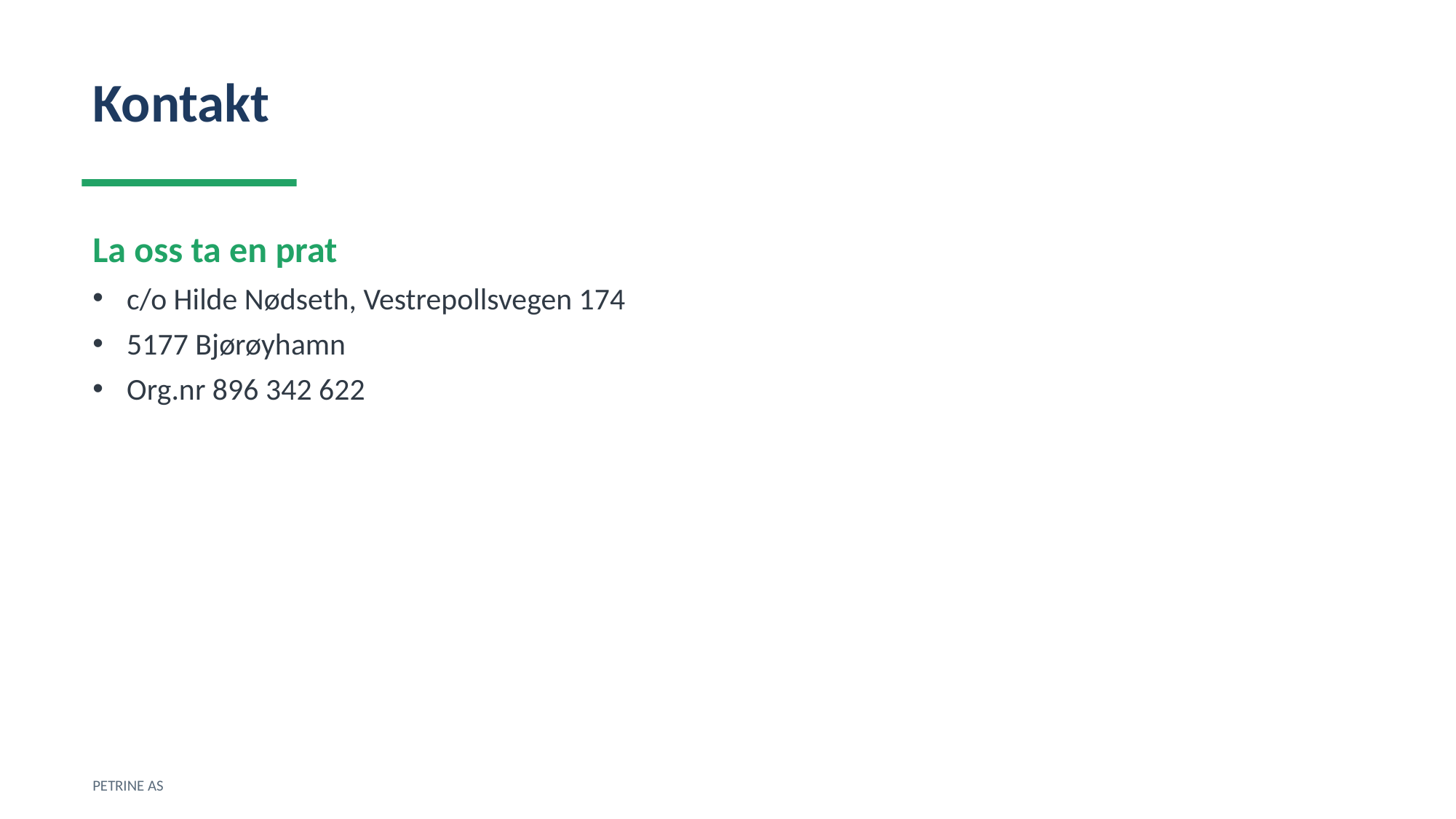

Kontakt

La oss ta en prat
c/o Hilde Nødseth, Vestrepollsvegen 174
5177 Bjørøyhamn
Org.nr 896 342 622
PETRINE AS